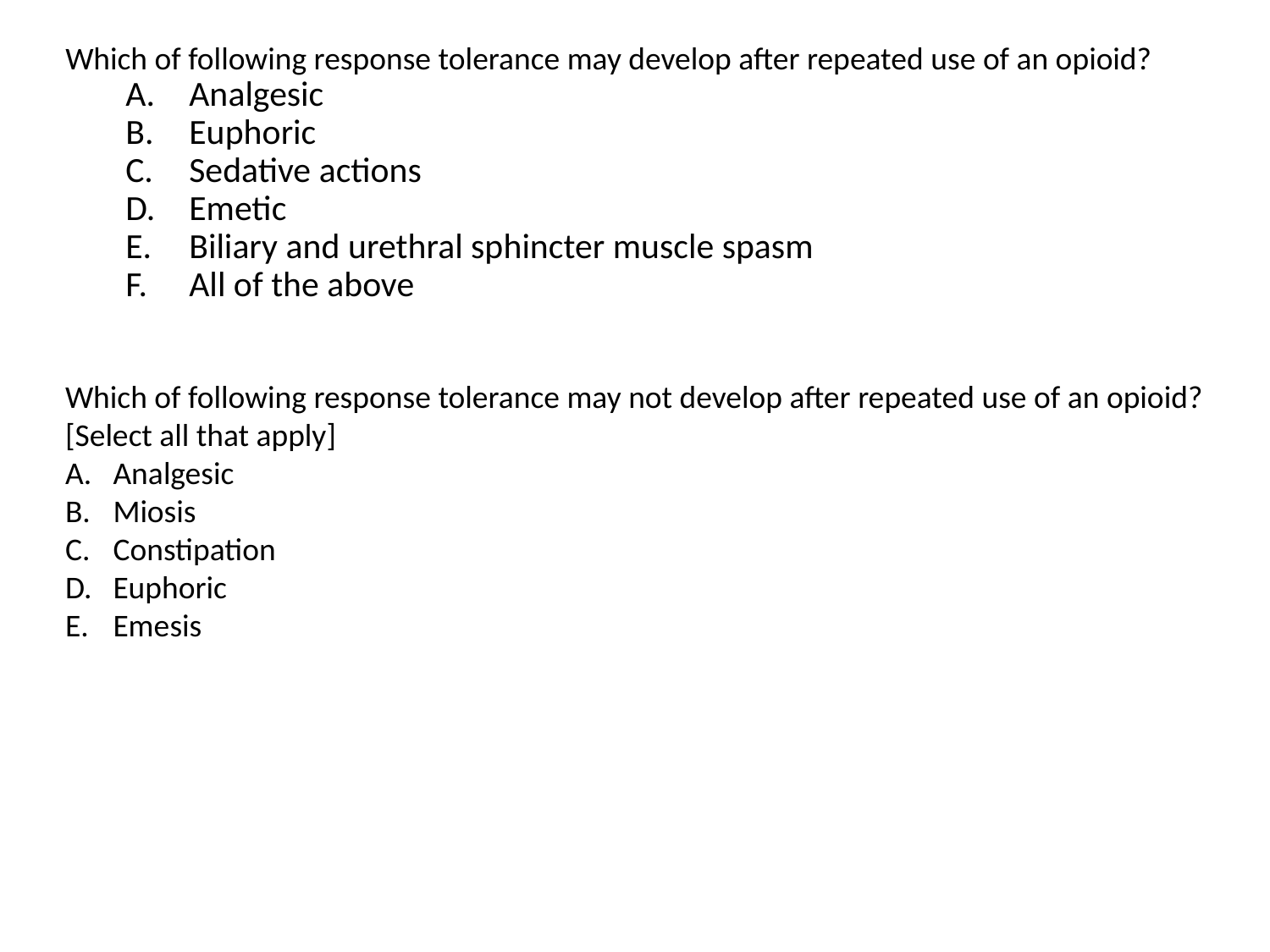

Which of following response tolerance may develop after repeated use of an opioid?
Analgesic
Euphoric
Sedative actions
Emetic
Biliary and urethral sphincter muscle spasm
All of the above

Which of following response tolerance may not develop after repeated use of an opioid?
[Select all that apply]
Analgesic
Miosis
Constipation
Euphoric
Emesis